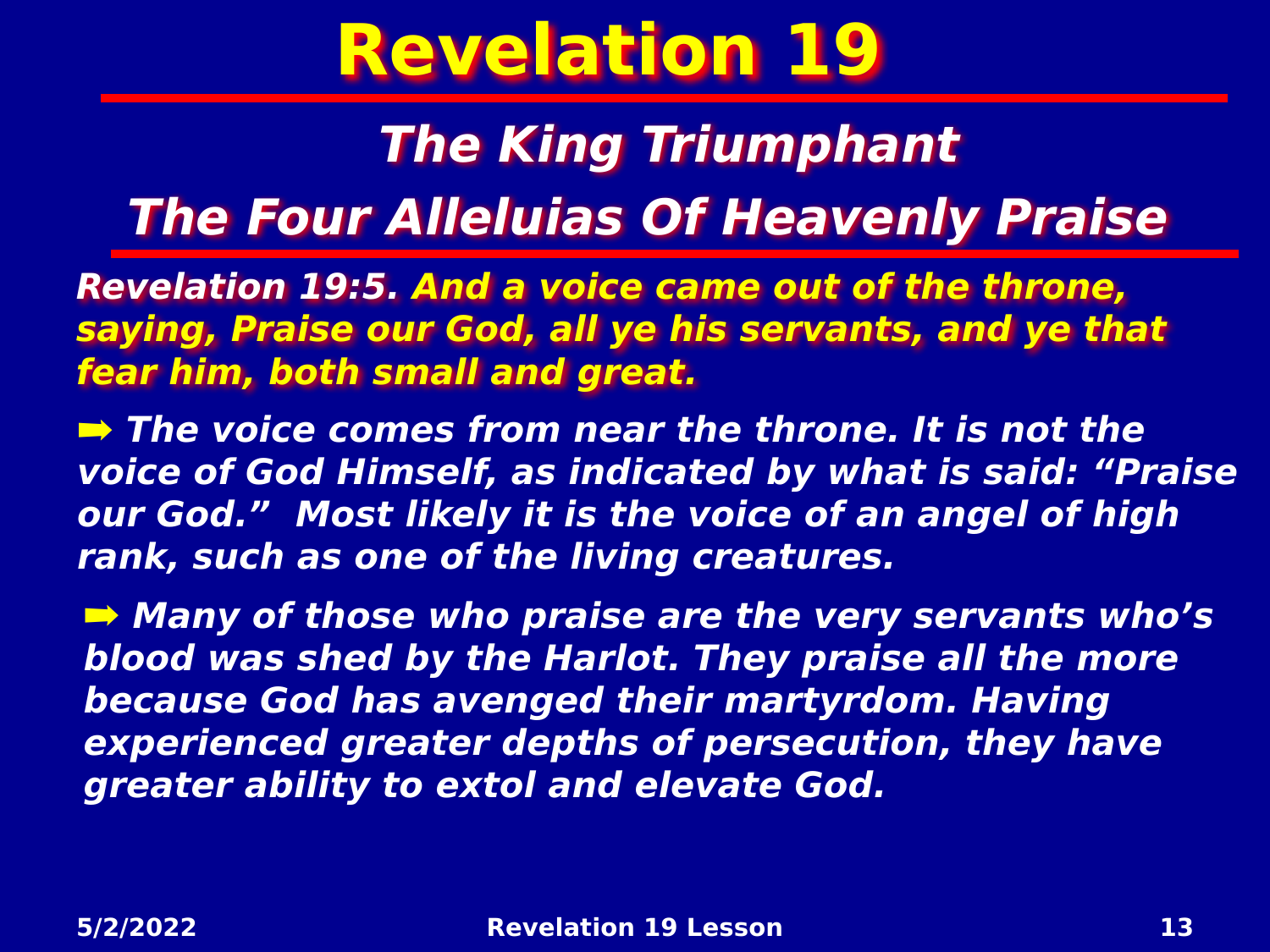

Revelation 19

The King Triumphant
The Four Alleluias Of Heavenly Praise
Revelation 19:5. And a voice came out of the throne, saying, Praise our God, all ye his servants, and ye that fear him, both small and great.
 The voice comes from near the throne. It is not the voice of God Himself, as indicated by what is said: “Praise our God.”  Most likely it is the voice of an angel of high rank, such as one of the living creatures.
 Many of those who praise are the very servants who’s blood was shed by the Harlot. They praise all the more because God has avenged their martyrdom. Having experienced greater depths of persecution, they have greater ability to extol and elevate God.
5/2/2022
Revelation 19 Lesson
13